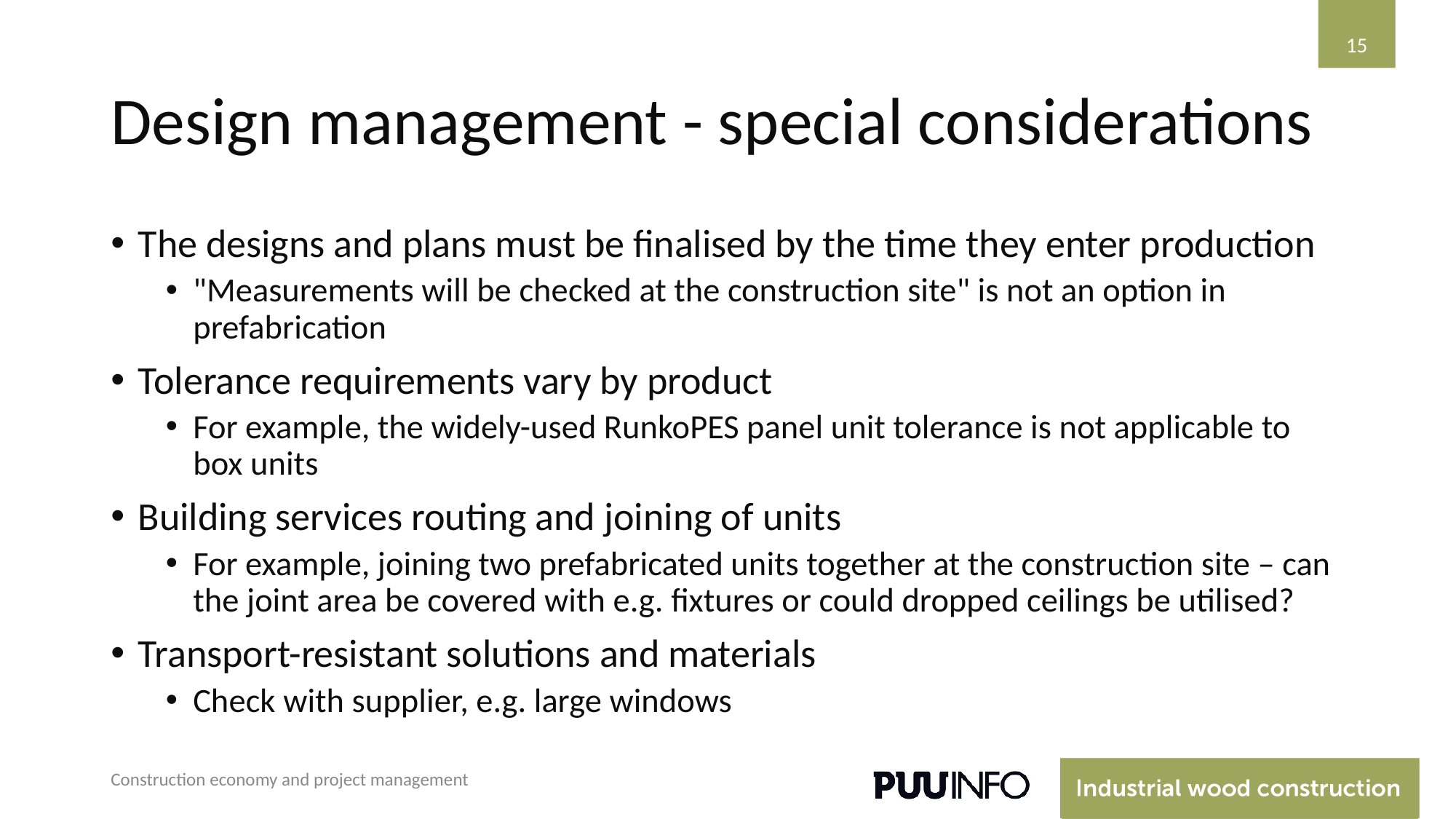

15
# Design management - special considerations
The designs and plans must be finalised by the time they enter production
"Measurements will be checked at the construction site" is not an option in prefabrication
Tolerance requirements vary by product
For example, the widely-used RunkoPES panel unit tolerance is not applicable to box units
Building services routing and joining of units
For example, joining two prefabricated units together at the construction site – can the joint area be covered with e.g. fixtures or could dropped ceilings be utilised?
Transport-resistant solutions and materials
Check with supplier, e.g. large windows
Construction economy and project management